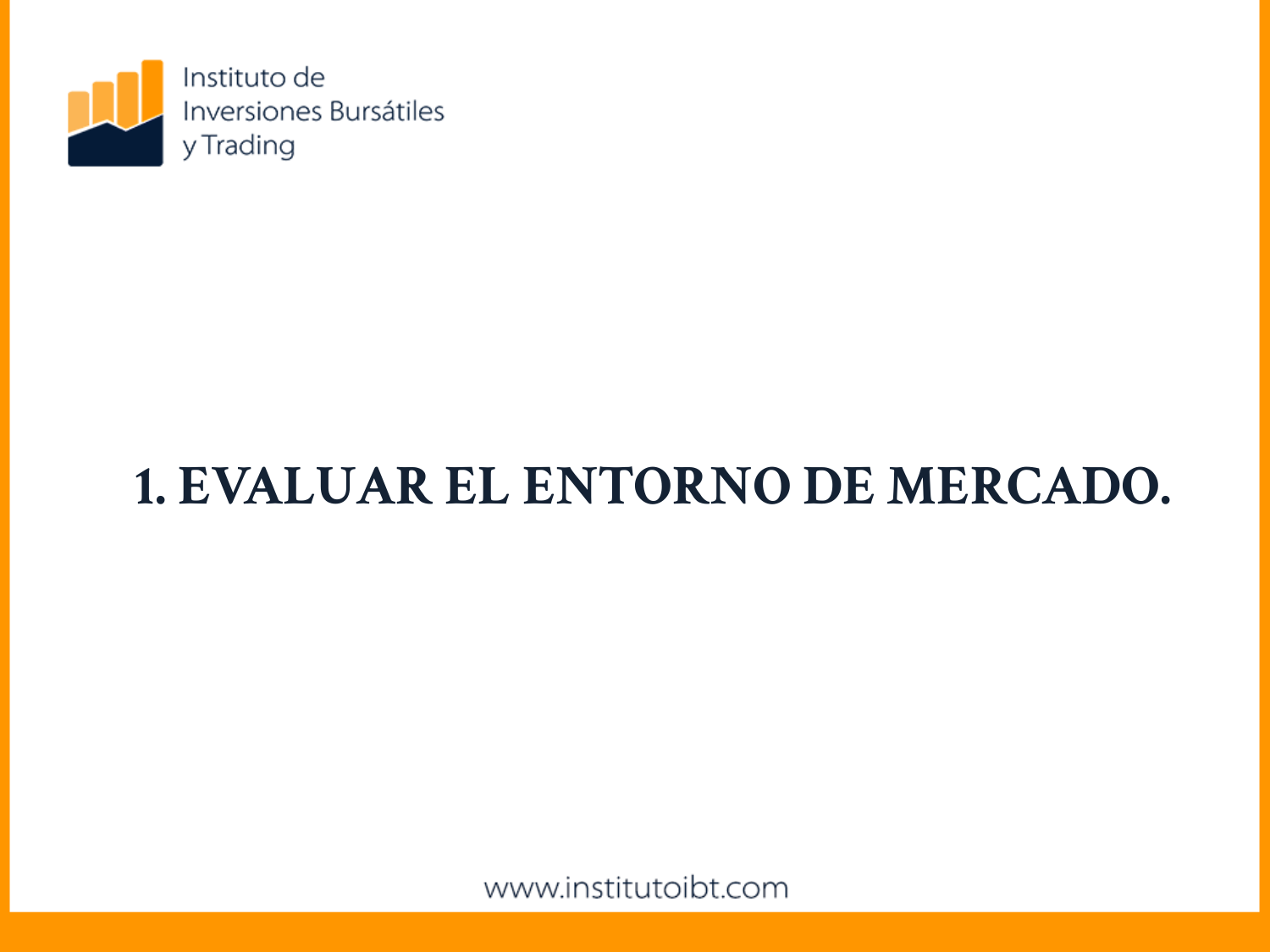

# 1. EVALUAR EL ENTORNO DE MERCADO.